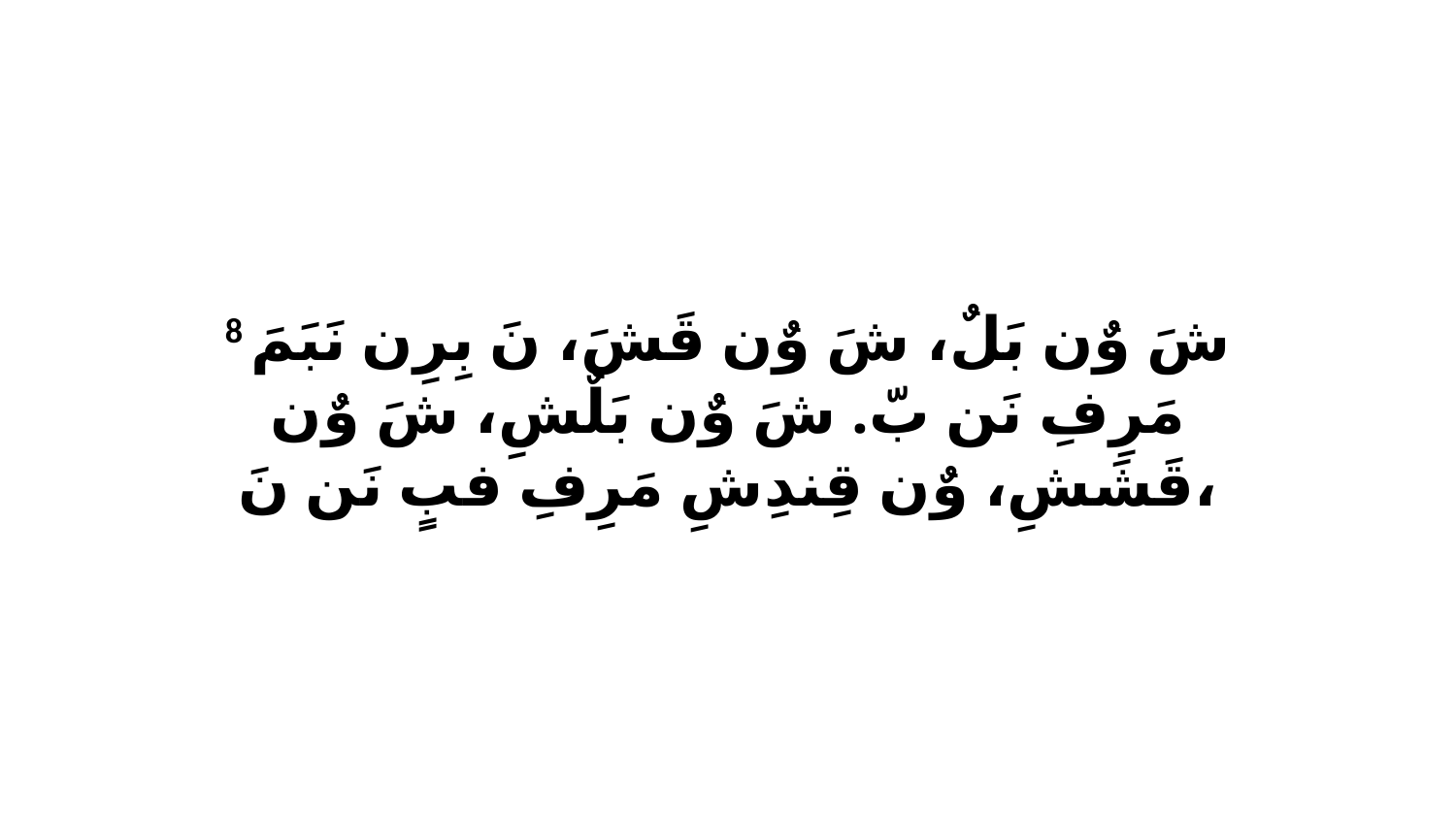

8 شَ وٌن بَلٌ، شَ وٌن قَشَ، نَ بِرِن نَبَمَ مَرِفِ نَن بّ. شَ وٌن بَلٌشِ، شَ وٌن قَشَشِ، وٌن قِندِشِ مَرِفِ فبٍ نَن نَ،